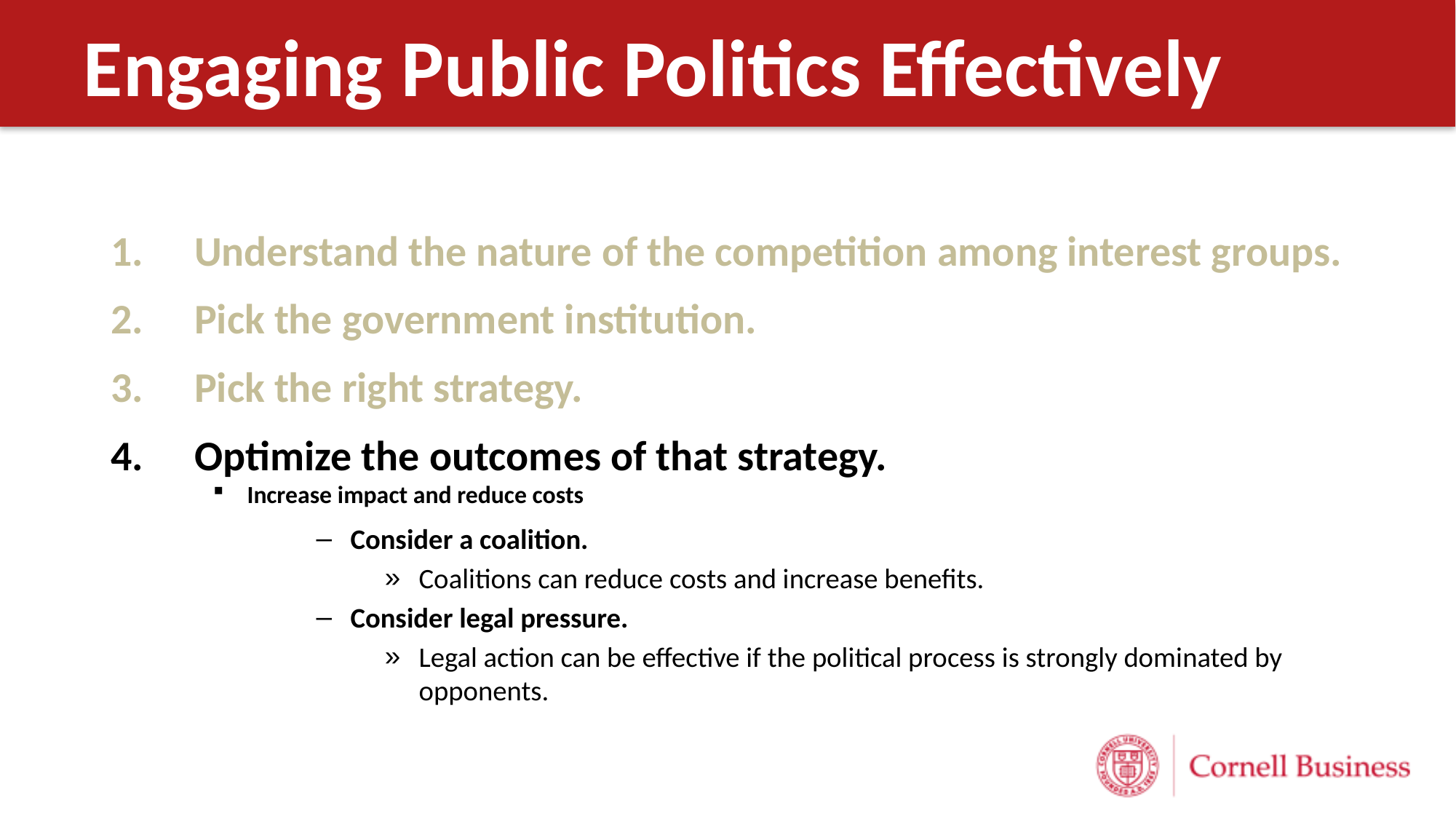

# Engaging Public Politics Effectively
Understand the nature of the competition among interest groups.
Pick the government institution.
Pick the right strategy.
Optimize the outcomes of that strategy.
Increase impact and reduce costs
Consider a coalition.
Coalitions can reduce costs and increase benefits.
Consider legal pressure.
Legal action can be effective if the political process is strongly dominated by opponents.